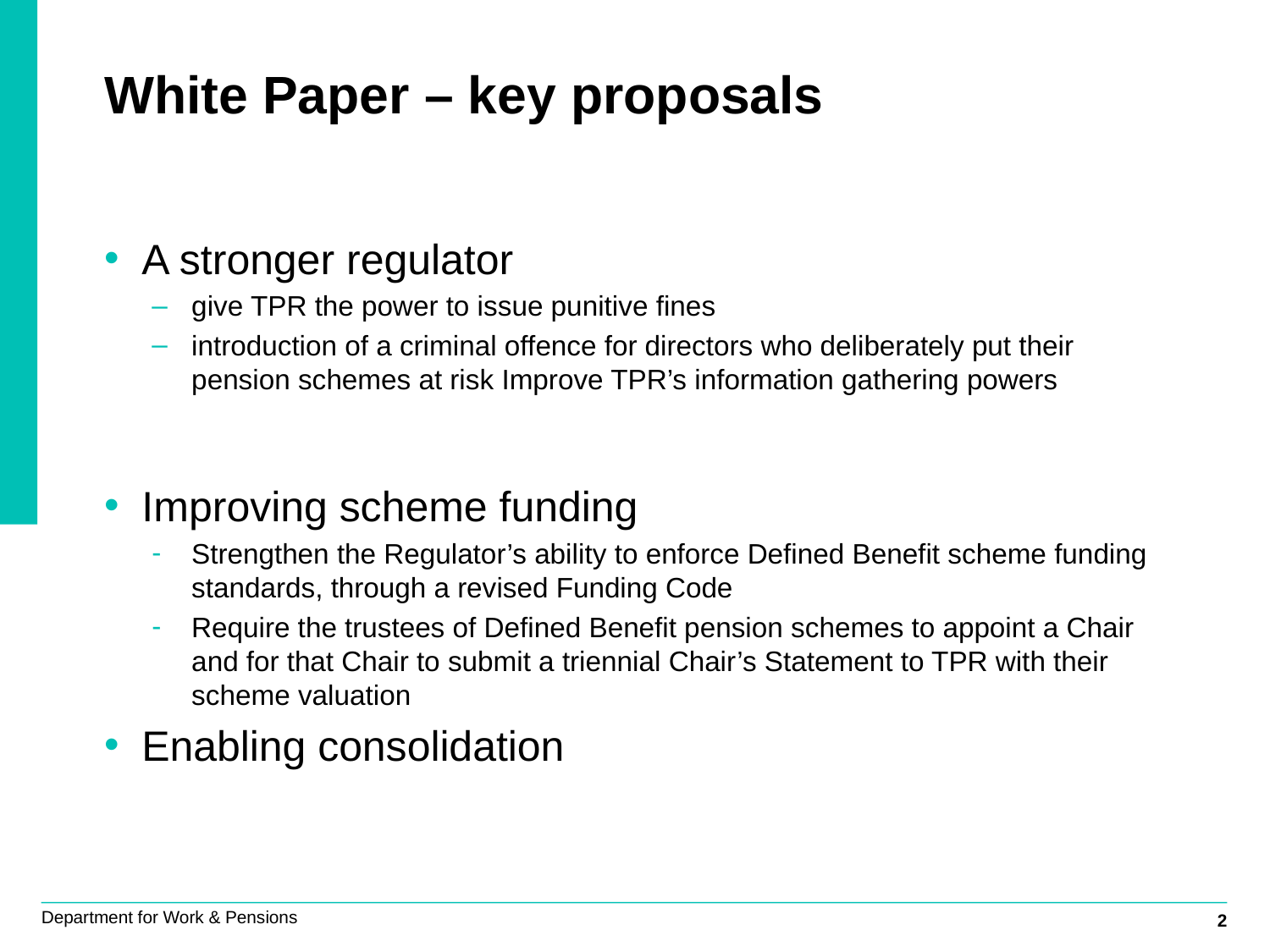

# White Paper – key proposals

A stronger regulator
give TPR the power to issue punitive fines
introduction of a criminal offence for directors who deliberately put their pension schemes at risk Improve TPR’s information gathering powers

Improving scheme funding
Strengthen the Regulator’s ability to enforce Defined Benefit scheme funding standards, through a revised Funding Code
Require the trustees of Defined Benefit pension schemes to appoint a Chair and for that Chair to submit a triennial Chair’s Statement to TPR with their scheme valuation
Enabling consolidation